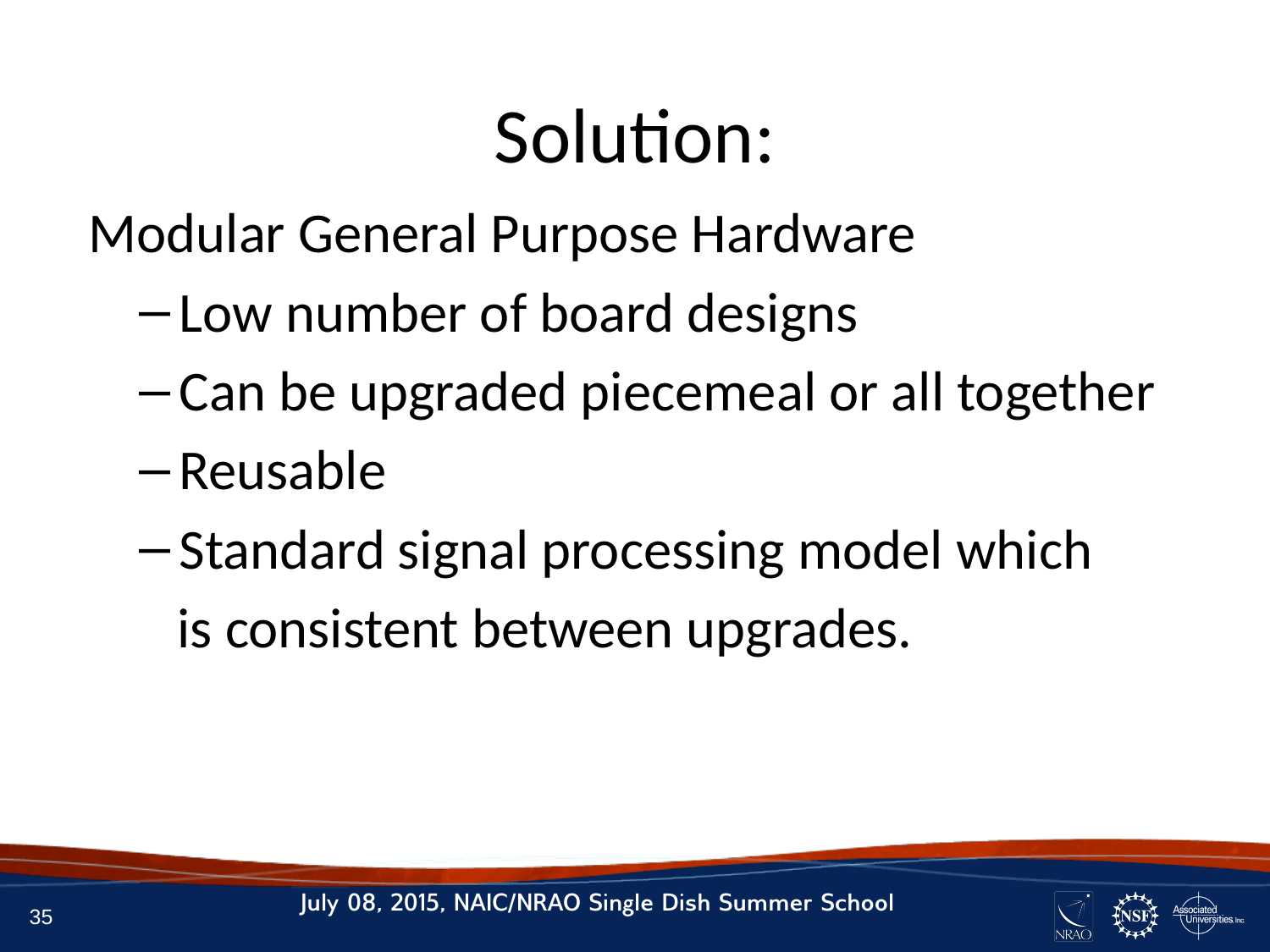

# Solution:
 Modular General Purpose Hardware
Low number of board designs
Can be upgraded piecemeal or all together
Reusable
Standard signal processing model which
   is consistent between upgrades.